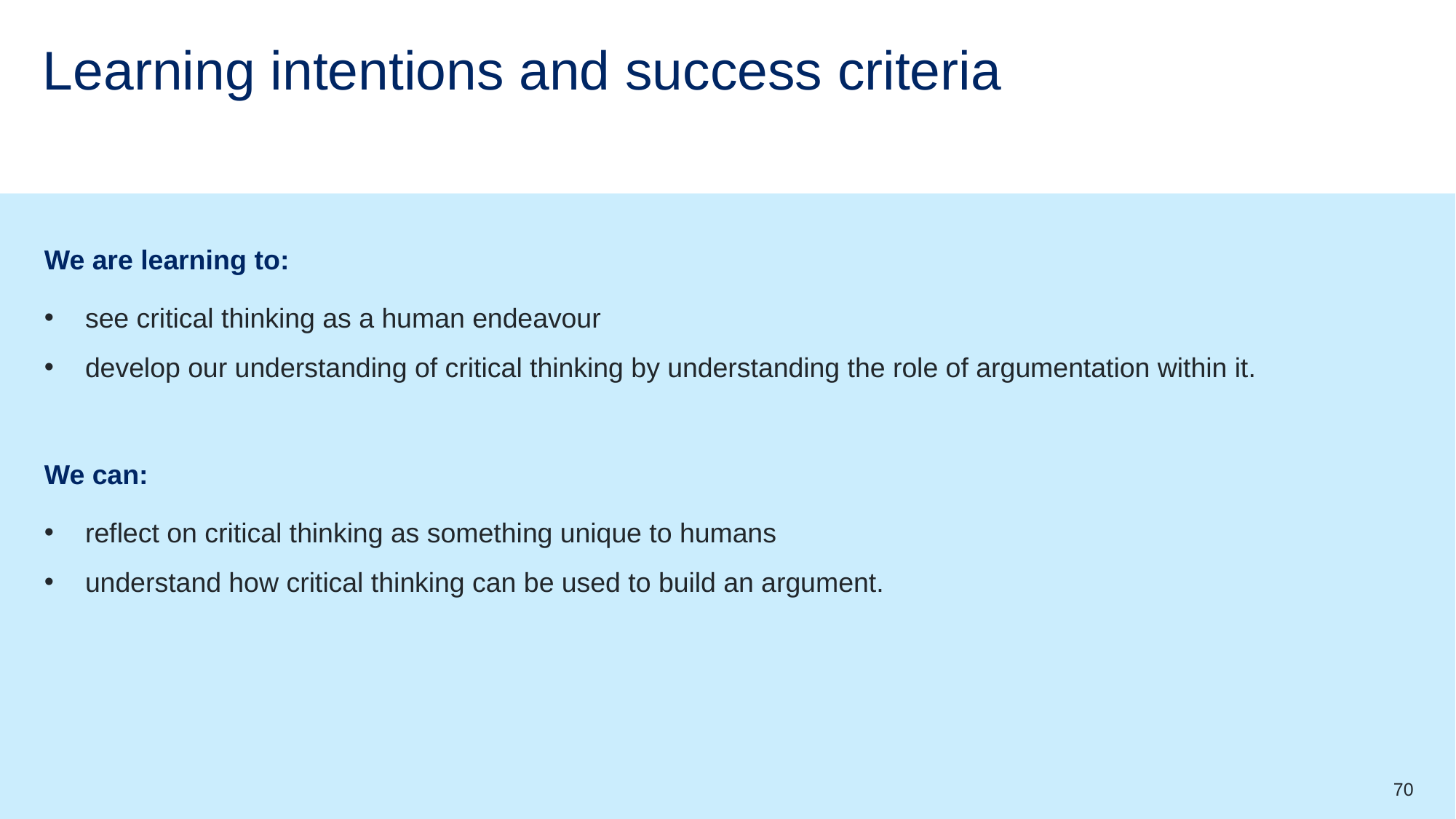

# Learning intentions and success criteria (lesson 10)
We are learning to:
see critical thinking as a human endeavour
develop our understanding of critical thinking by understanding the role of argumentation within it.

We can:
reflect on critical thinking as something unique to humans
understand how critical thinking can be used to build an argument.

70